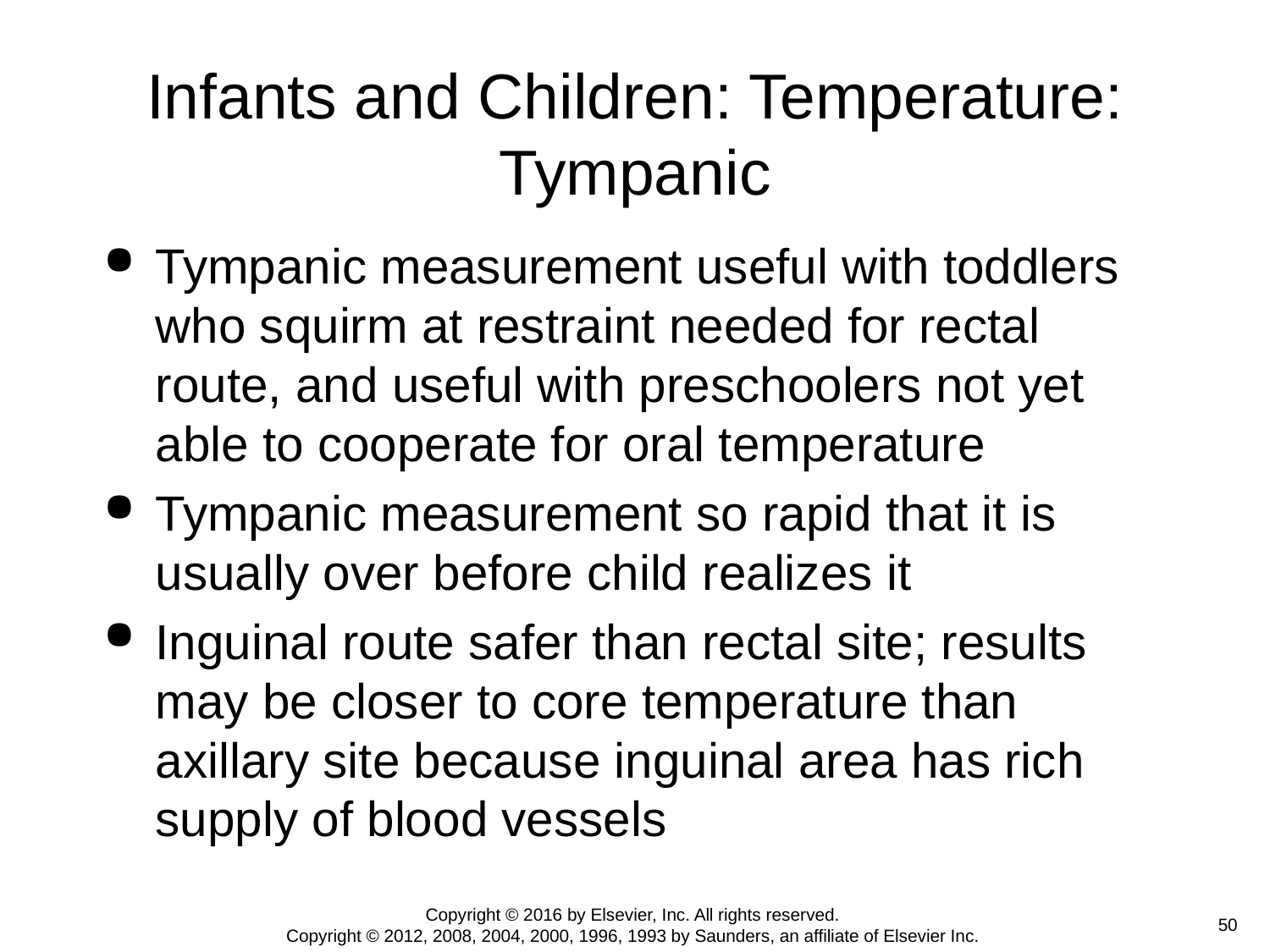

# Infants and Children: Temperature: Tympanic
Tympanic measurement useful with toddlers who squirm at restraint needed for rectal route, and useful with preschoolers not yet able to cooperate for oral temperature
Tympanic measurement so rapid that it is usually over before child realizes it
Inguinal route safer than rectal site; results may be closer to core temperature than axillary site because inguinal area has rich supply of blood vessels

Copyright © 2016 by Elsevier, Inc. All rights reserved.
Copyright © 2012, 2008, 2004, 2000, 1996, 1993 by Saunders, an affiliate of Elsevier Inc.
 50